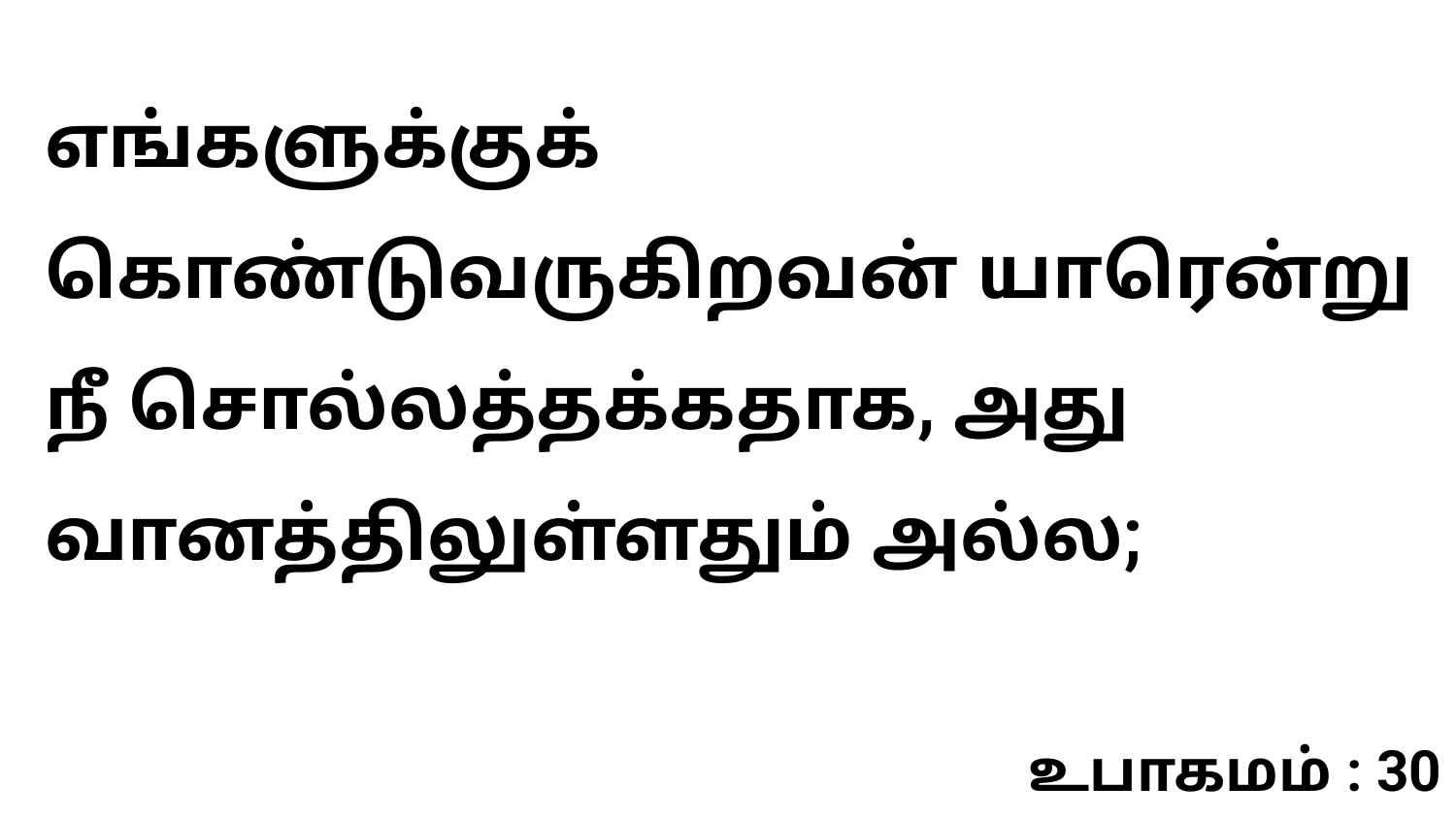

எங்களுக்குக் கொண்டுவருகிறவன் யாரென்று நீ சொல்லத்தக்கதாக, அது வானத்திலுள்ளதும் அல்ல;
உபாகமம் : 30